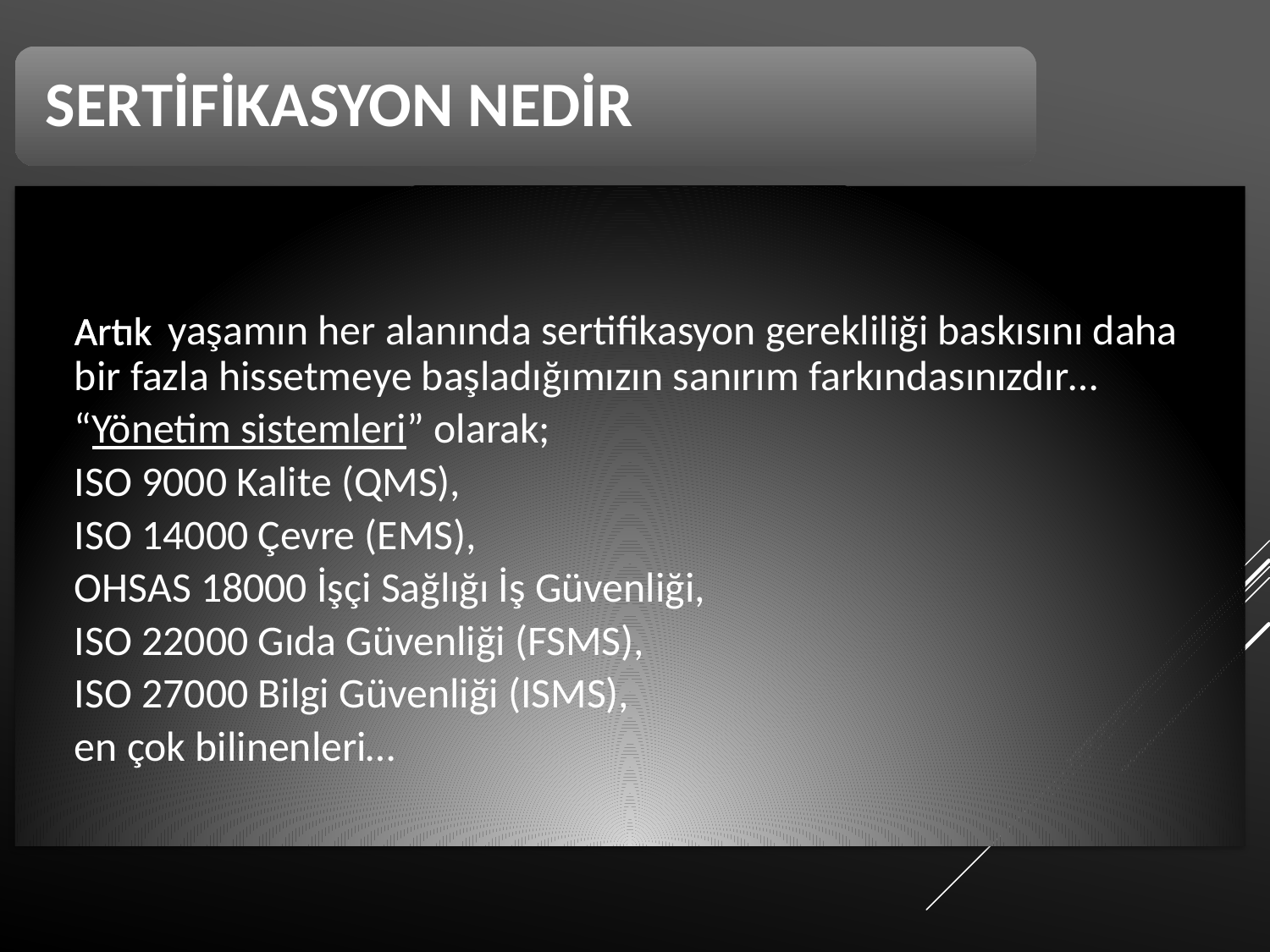

SERTİFİKASYON NEDİR

	Artık yaşamın her alanında sertifikasyon gerekliliği baskısını daha bir fazla hissetmeye başladığımızın sanırım farkındasınızdır…
			“Yönetim sistemleri” olarak;
				ISO 9000 Kalite (QMS),
				ISO 14000 Çevre (EMS),
				OHSAS 18000 İşçi Sağlığı İş Güvenliği,
				ISO 22000 Gıda Güvenliği (FSMS),
				ISO 27000 Bilgi Güvenliği (ISMS),
			en çok bilinenleri…